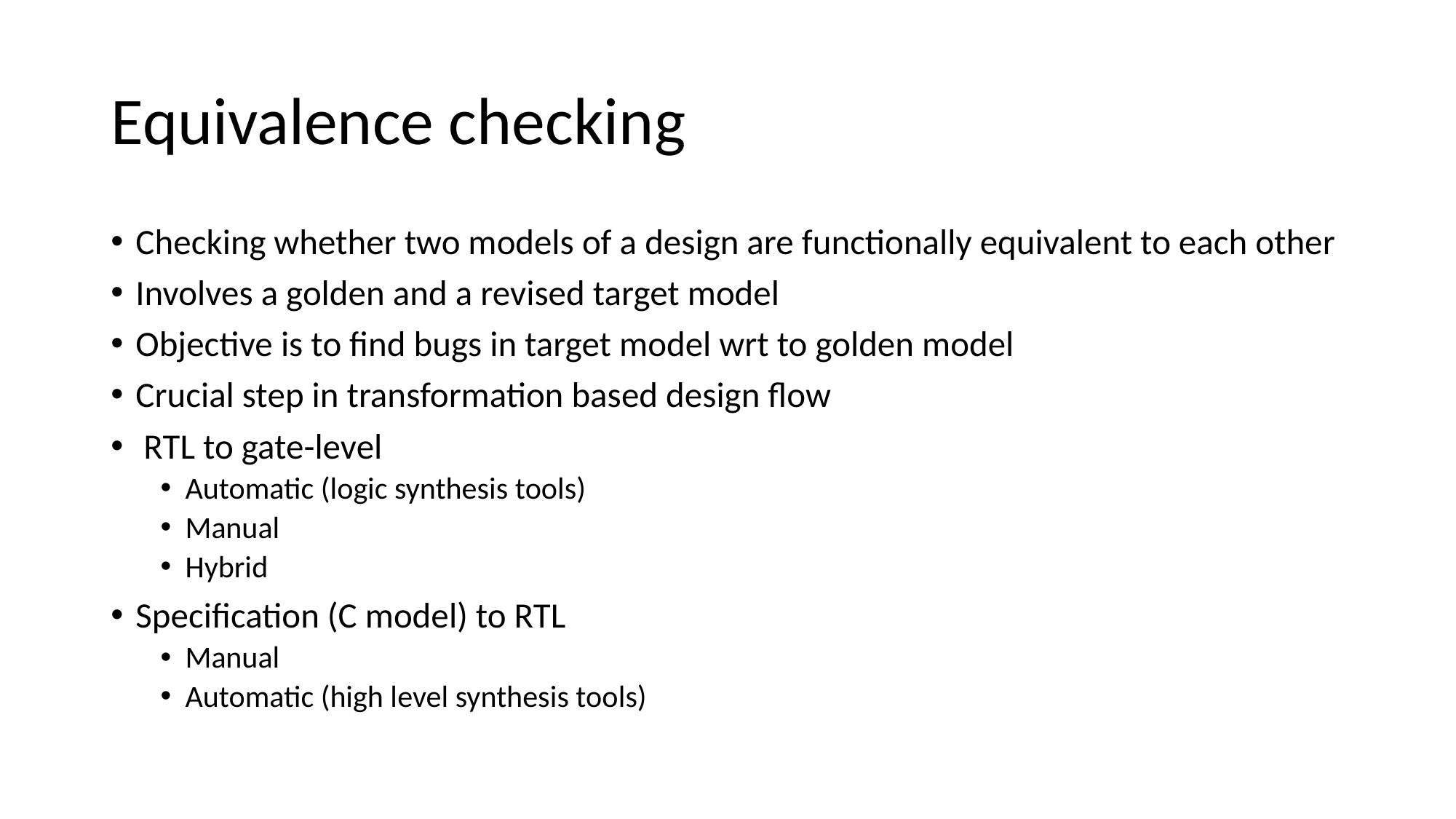

# Equivalence checking
Checking whether two models of a design are functionally equivalent to each other
Involves a golden and a revised target model
Objective is to find bugs in target model wrt to golden model
Crucial step in transformation based design flow
 RTL to gate-level
Automatic (logic synthesis tools)
Manual
Hybrid
Specification (C model) to RTL
Manual
Automatic (high level synthesis tools)